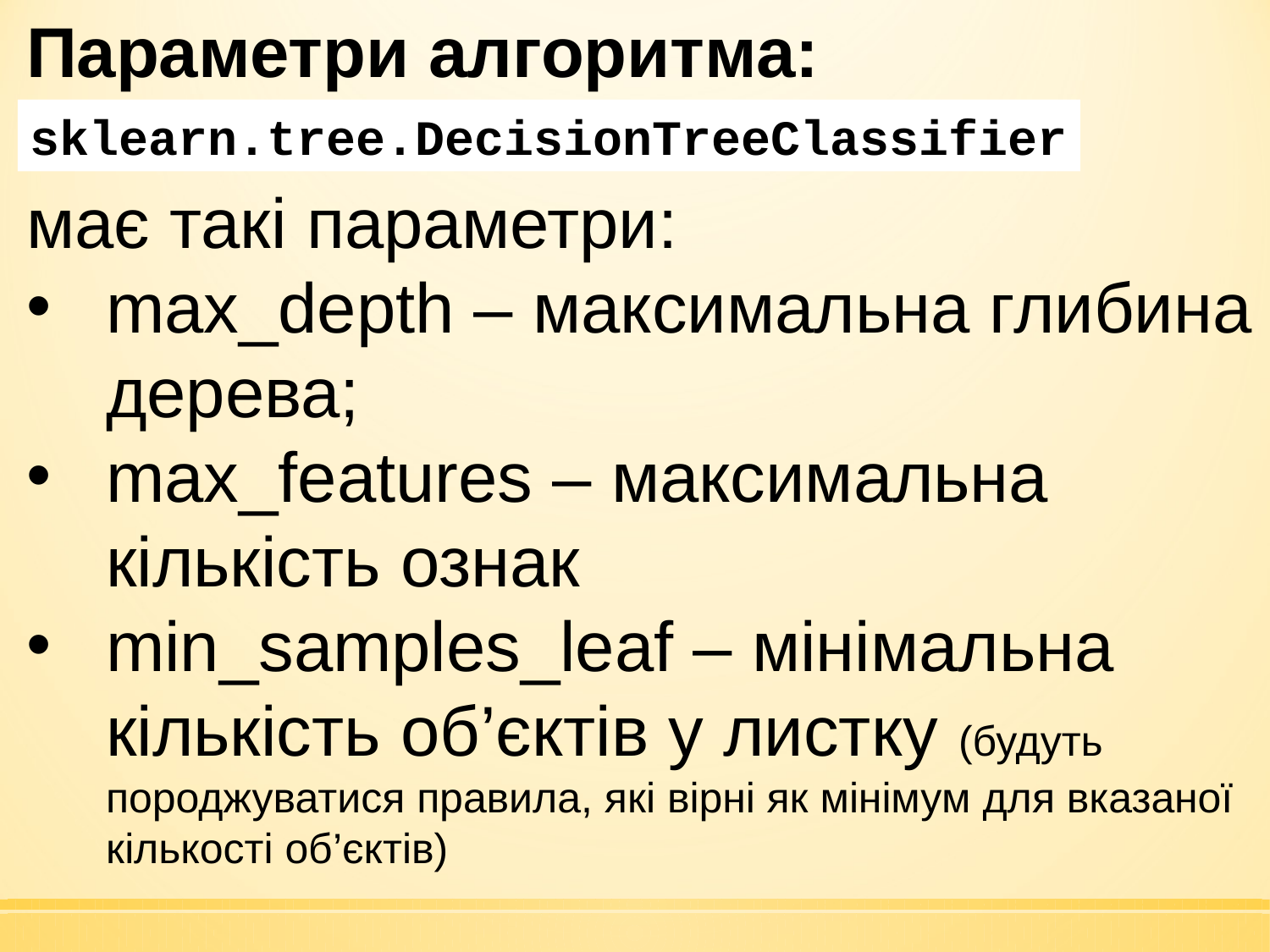

Параметри алгоритма:
sklearn.tree.DecisionTreeClassifier
має такі параметри:
max_depth – максимальна глибина дерева;
max_features – максимальна кількість ознак
min_samples_leaf – мінімальна кількість об’єктів у листку (будуть породжуватися правила, які вірні як мінімум для вказаної кількості об’єктів)